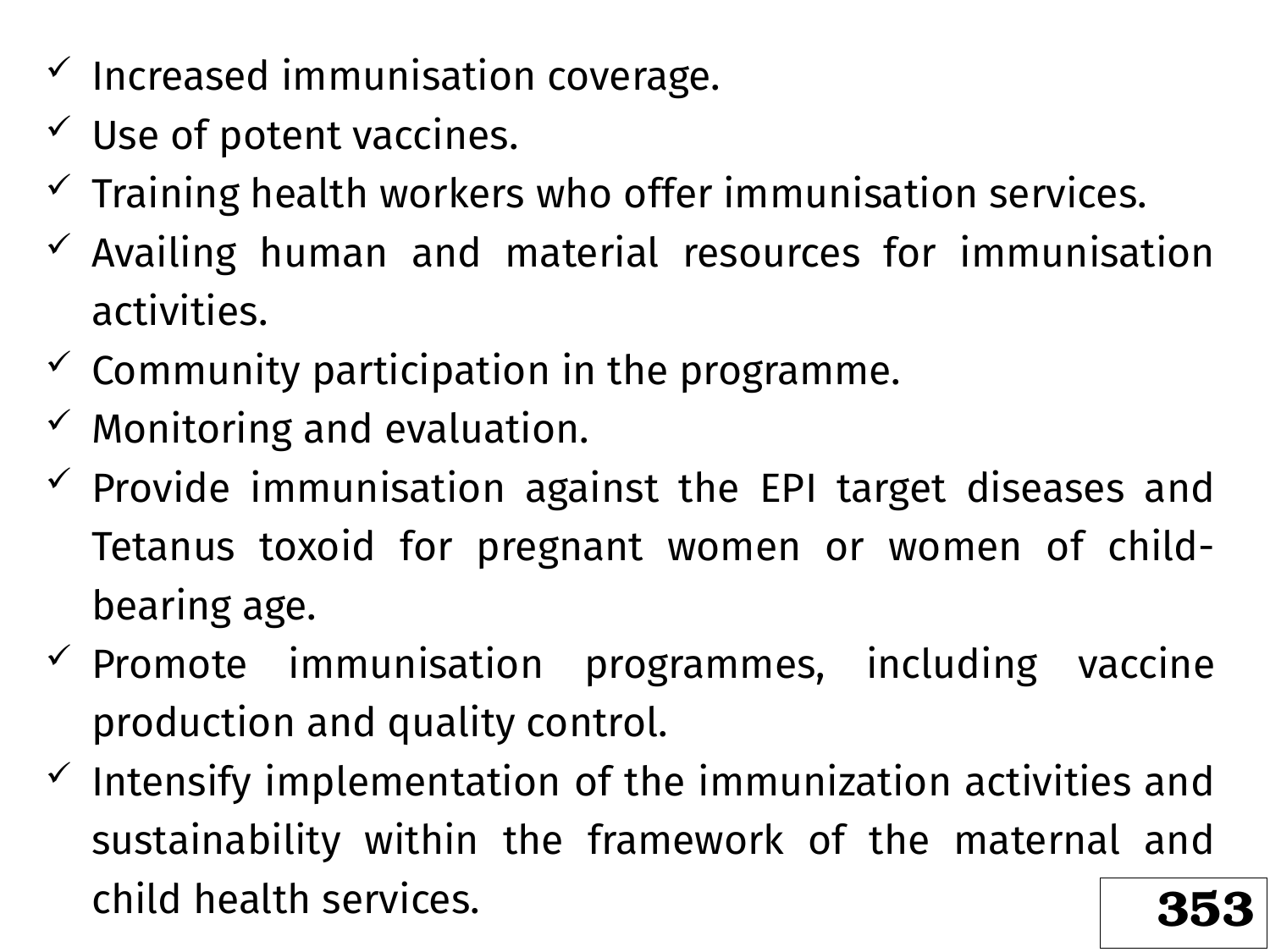

Increased immunisation coverage.
Use of potent vaccines.
Training health workers who offer immunisation services.
Availing human and material resources for immunisation activities.
Community participation in the programme.
Monitoring and evaluation.
Provide immunisation against the EPI target diseases and Tetanus toxoid for pregnant women or women of child-bearing age.
Promote immunisation programmes, including vaccine production and quality control.
Intensify implementation of the immunization activities and sustainability within the framework of the maternal and child health services.

353